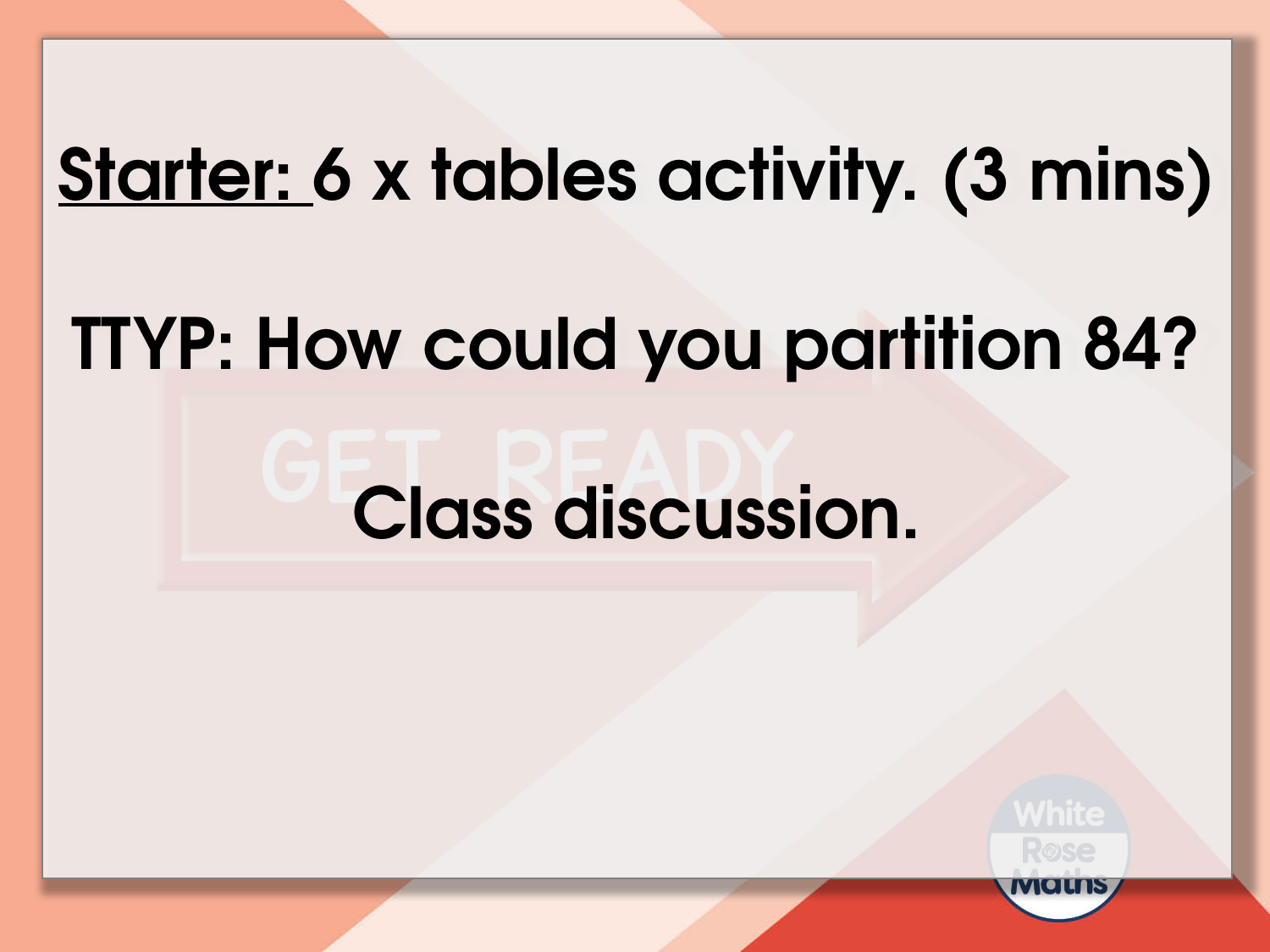

Starter: 6 x tables activity. (3 mins)

TTYP: How could you partition 84?

Class discussion.